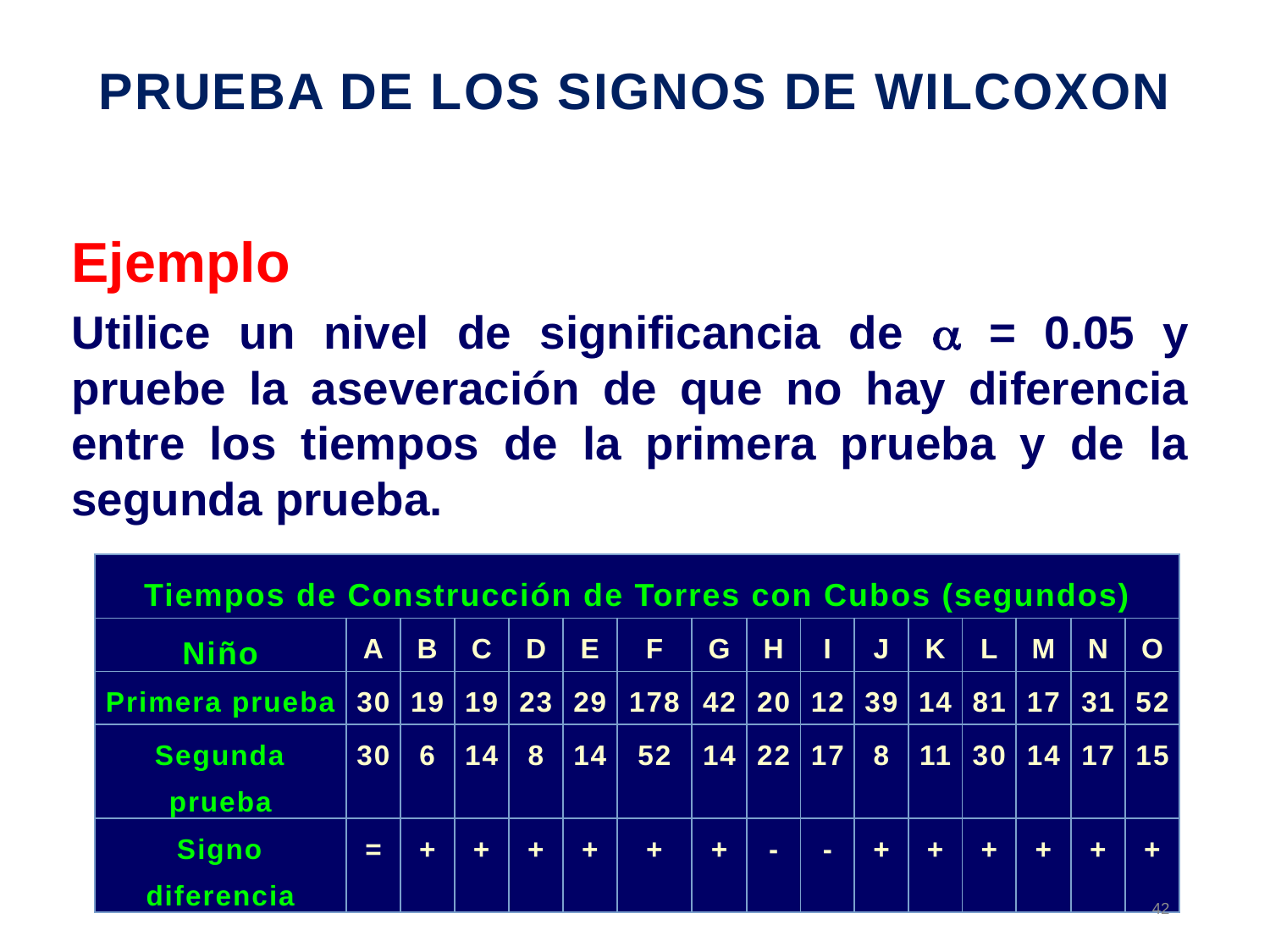

# Prueba de los Signos de Wilcoxon
Ejemplo
Utilice un nivel de significancia de α = 0.05 y pruebe la aseveración de que no hay diferencia entre los tiempos de la primera prueba y de la segunda prueba.
| Tiempos de Construcción de Torres con Cubos (segundos) |  |  |  |  |  |  |  |  |  |  |  |  |  |  |  |
| --- | --- | --- | --- | --- | --- | --- | --- | --- | --- | --- | --- | --- | --- | --- | --- |
| Niño | A | B | C | D | E | F | G | H | I | J | K | L | M | N | O |
| Primera prueba | 30 | 19 | 19 | 23 | 29 | 178 | 42 | 20 | 12 | 39 | 14 | 81 | 17 | 31 | 52 |
| Segunda prueba | 30 | 6 | 14 | 8 | 14 | 52 | 14 | 22 | 17 | 8 | 11 | 30 | 14 | 17 | 15 |
| Signo diferencia | = | + | + | + | + | + | + | - | - | + | + | + | + | + | + |
42